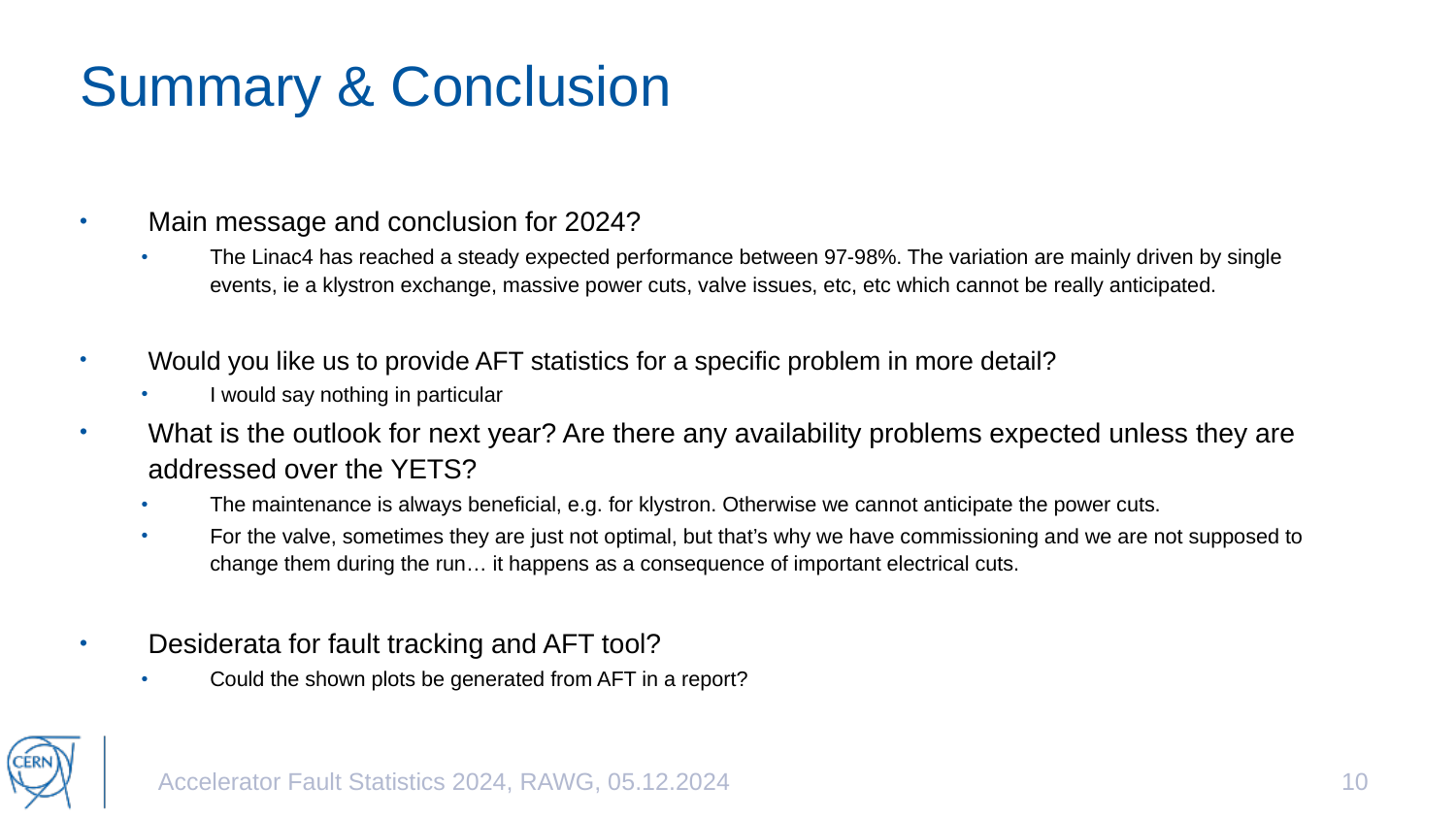

# Summary & Conclusion
Main message and conclusion for 2024?
The Linac4 has reached a steady expected performance between 97-98%. The variation are mainly driven by single events, ie a klystron exchange, massive power cuts, valve issues, etc, etc which cannot be really anticipated.

Would you like us to provide AFT statistics for a specific problem in more detail?
I would say nothing in particular
What is the outlook for next year? Are there any availability problems expected unless they are addressed over the YETS?
The maintenance is always beneficial, e.g. for klystron. Otherwise we cannot anticipate the power cuts.
For the valve, sometimes they are just not optimal, but that’s why we have commissioning and we are not supposed to change them during the run… it happens as a consequence of important electrical cuts.

Desiderata for fault tracking and AFT tool?
Could the shown plots be generated from AFT in a report?

Accelerator Fault Statistics 2024, RAWG, 05.12.2024
10